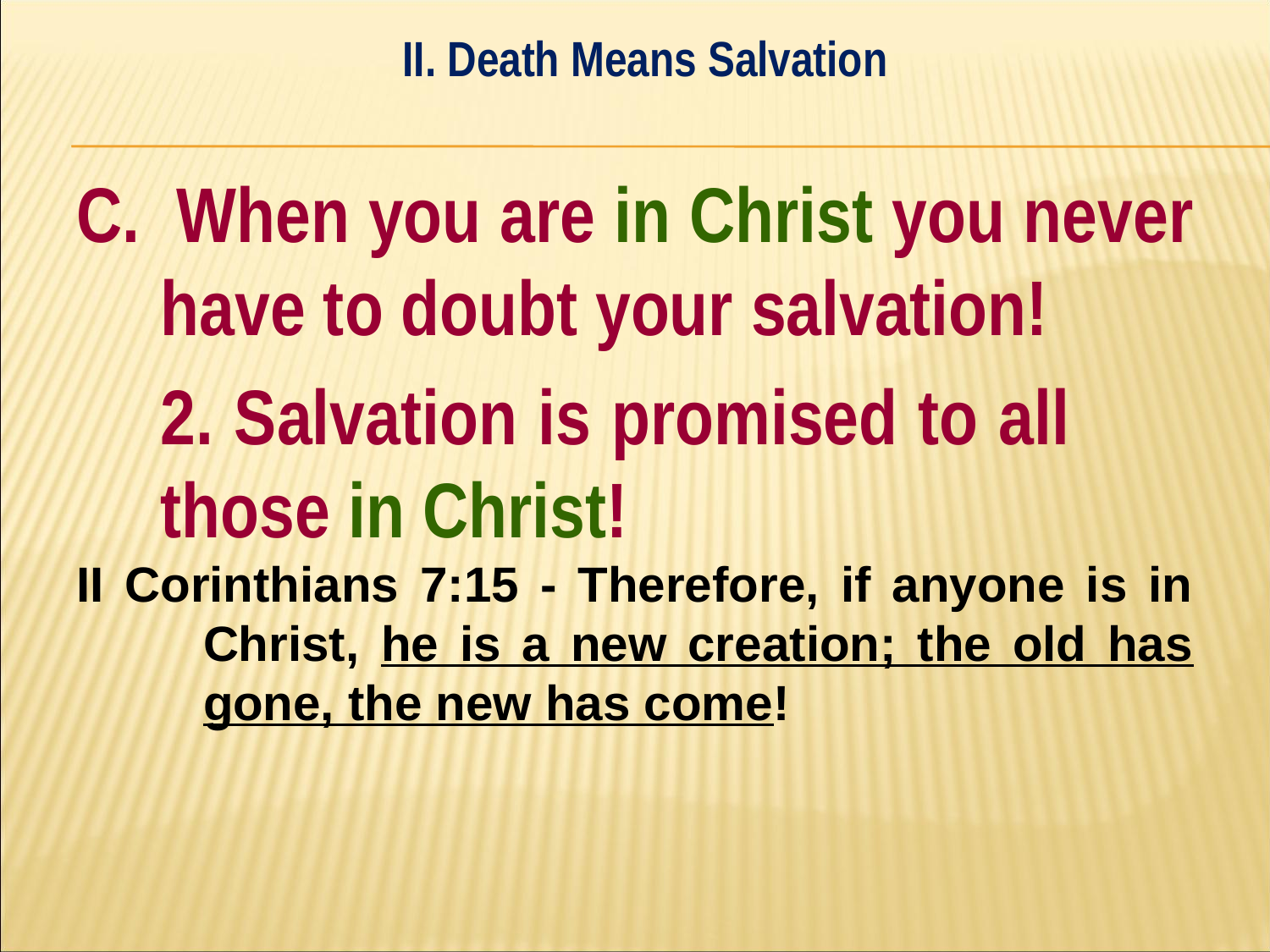

II. Death Means Salvation
#
C.  When you are in Christ you never have to doubt your salvation!
	2. Salvation is promised to all 	those in Christ!
II Corinthians 7:15 - Therefore, if anyone is in 	Christ, he is a new creation; the old has 	gone, the new has come!